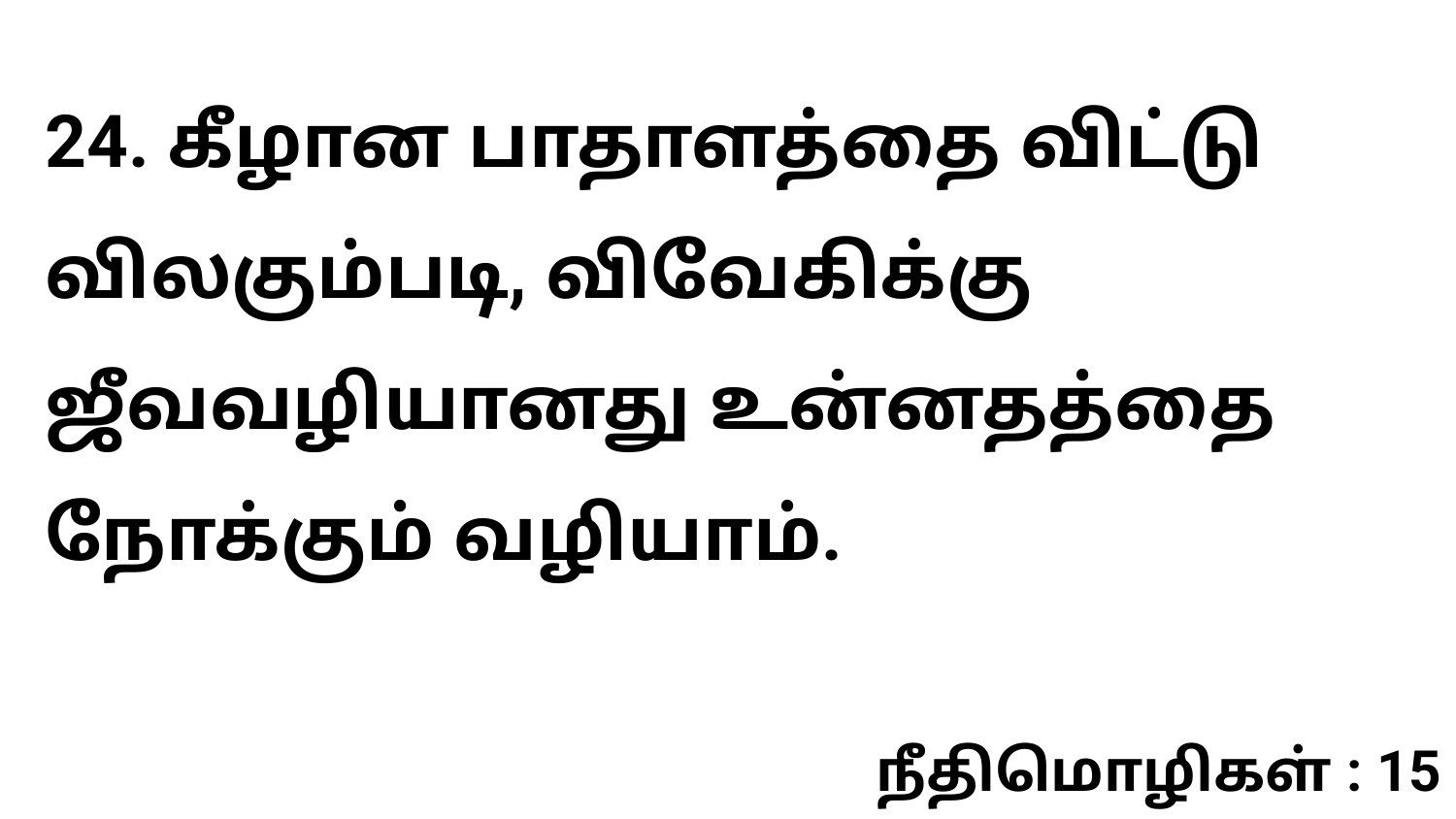

24. கீழான பாதாளத்தை விட்டு விலகும்படி, விவேகிக்கு ஜீவவழியானது உன்னதத்தை நோக்கும் வழியாம்.
நீதிமொழிகள் : 15